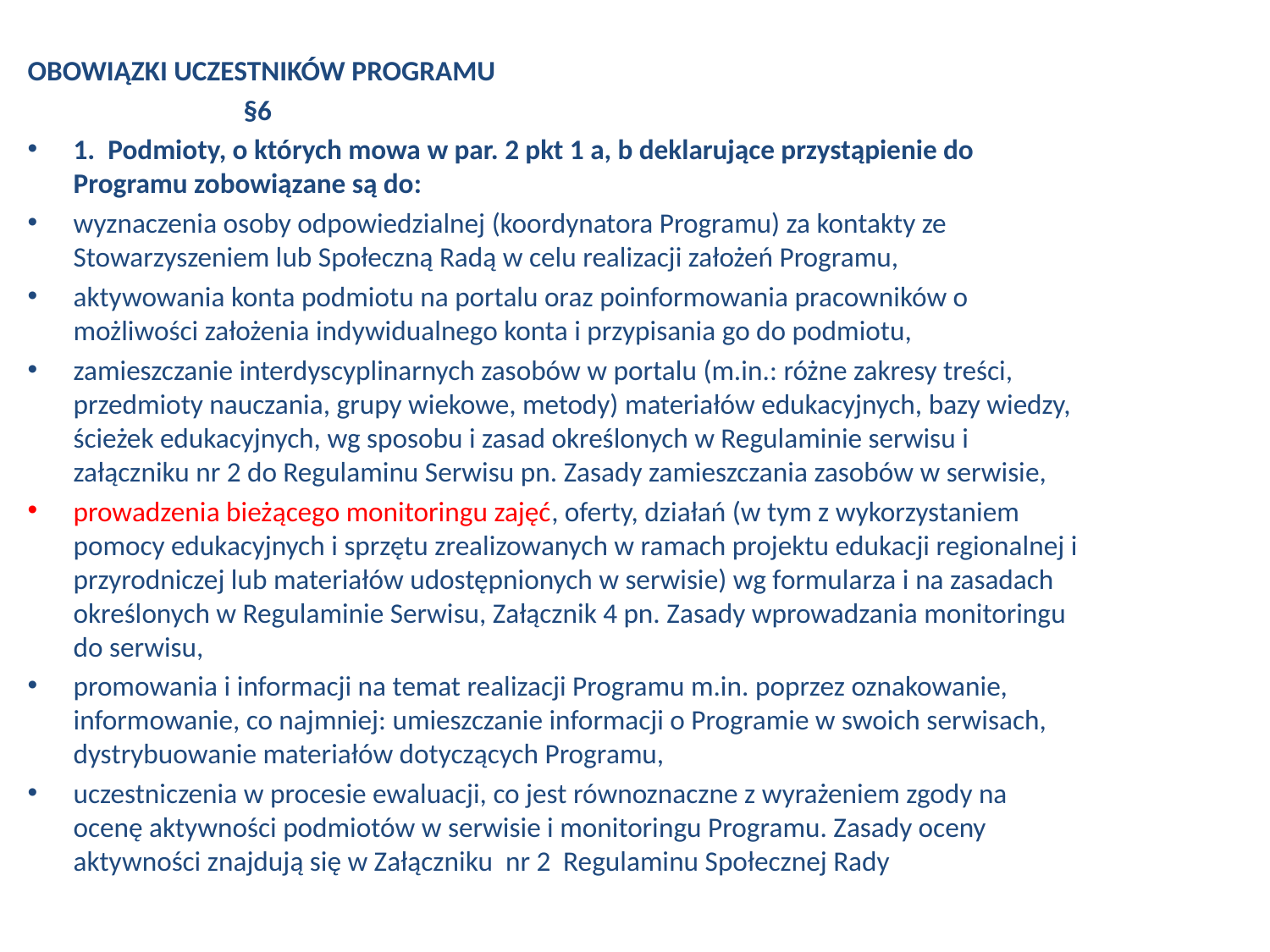

OBOWIĄZKI UCZESTNIKÓW PROGRAMU
                                  §6
1.  Podmioty, o których mowa w par. 2 pkt 1 a, b deklarujące przystąpienie do Programu zobowiązane są do:
wyznaczenia osoby odpowiedzialnej (koordynatora Programu) za kontakty ze Stowarzyszeniem lub Społeczną Radą w celu realizacji założeń Programu,
aktywowania konta podmiotu na portalu oraz poinformowania pracowników o możliwości założenia indywidualnego konta i przypisania go do podmiotu,
zamieszczanie interdyscyplinarnych zasobów w portalu (m.in.: różne zakresy treści, przedmioty nauczania, grupy wiekowe, metody) materiałów edukacyjnych, bazy wiedzy, ścieżek edukacyjnych, wg sposobu i zasad określonych w Regulaminie serwisu i załączniku nr 2 do Regulaminu Serwisu pn. Zasady zamieszczania zasobów w serwisie,
prowadzenia bieżącego monitoringu zajęć, oferty, działań (w tym z wykorzystaniem pomocy edukacyjnych i sprzętu zrealizowanych w ramach projektu edukacji regionalnej i przyrodniczej lub materiałów udostępnionych w serwisie) wg formularza i na zasadach określonych w Regulaminie Serwisu, Załącznik 4 pn. Zasady wprowadzania monitoringu do serwisu,
promowania i informacji na temat realizacji Programu m.in. poprzez oznakowanie, informowanie, co najmniej: umieszczanie informacji o Programie w swoich serwisach, dystrybuowanie materiałów dotyczących Programu,
uczestniczenia w procesie ewaluacji, co jest równoznaczne z wyrażeniem zgody na ocenę aktywności podmiotów w serwisie i monitoringu Programu. Zasady oceny aktywności znajdują się w Załączniku  nr 2  Regulaminu Społecznej Rady

#